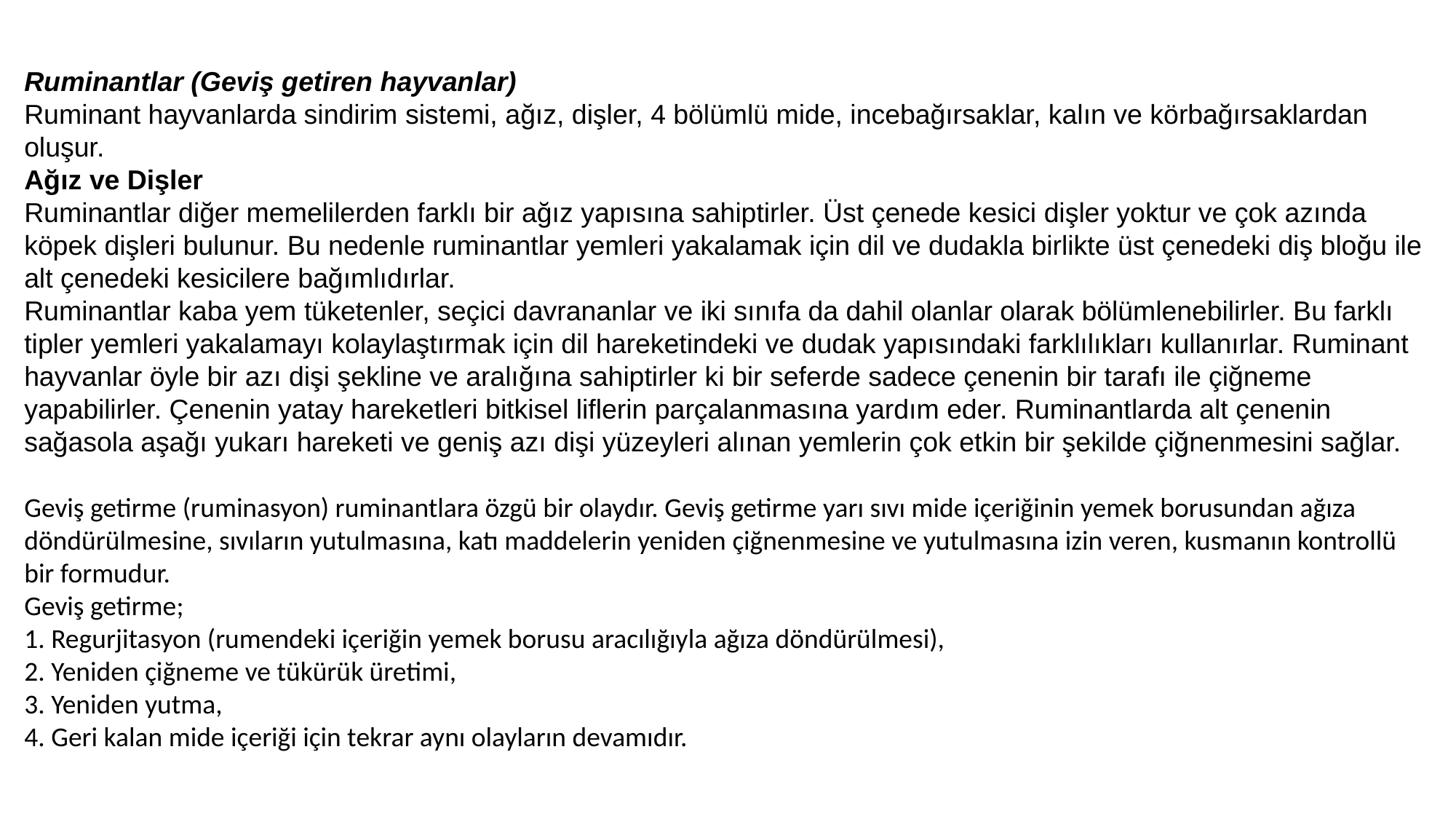

Ruminantlar (Geviş getiren hayvanlar)
Ruminant hayvanlarda sindirim sistemi, ağız, dişler, 4 bölümlü mide, incebağırsaklar, kalın ve körbağırsaklardan oluşur.
Ağız ve Dişler
Ruminantlar diğer memelilerden farklı bir ağız yapısına sahiptirler. Üst çenede kesici dişler yoktur ve çok azında köpek dişleri bulunur. Bu nedenle ruminantlar yemleri yakalamak için dil ve dudakla birlikte üst çenedeki diş bloğu ile alt çenedeki kesicilere bağımlıdırlar.
Ruminantlar kaba yem tüketenler, seçici davrananlar ve iki sınıfa da dahil olanlar olarak bölümlenebilirler. Bu farklı tipler yemleri yakalamayı kolaylaştırmak için dil hareketindeki ve dudak yapısındaki farklılıkları kullanırlar. Ruminant hayvanlar öyle bir azı dişi şekline ve aralığına sahiptirler ki bir seferde sadece çenenin bir tarafı ile çiğneme yapabilirler. Çenenin yatay hareketleri bitkisel liflerin parçalanmasına yardım eder. Ruminantlarda alt çenenin sağasola aşağı yukarı hareketi ve geniş azı dişi yüzeyleri alınan yemlerin çok etkin bir şekilde çiğnenmesini sağlar.

Geviş getirme (ruminasyon) ruminantlara özgü bir olaydır. Geviş getirme yarı sıvı mide içeriğinin yemek borusundan ağıza döndürülmesine, sıvıların yutulmasına, katı maddelerin yeniden çiğnenmesine ve yutulmasına izin veren, kusmanın kontrollü bir formudur.
Geviş getirme;
1. Regurjitasyon (rumendeki içeriğin yemek borusu aracılığıyla ağıza döndürülmesi),
2. Yeniden çiğneme ve tükürük üretimi,
3. Yeniden yutma,
4. Geri kalan mide içeriği için tekrar aynı olayların devamıdır.